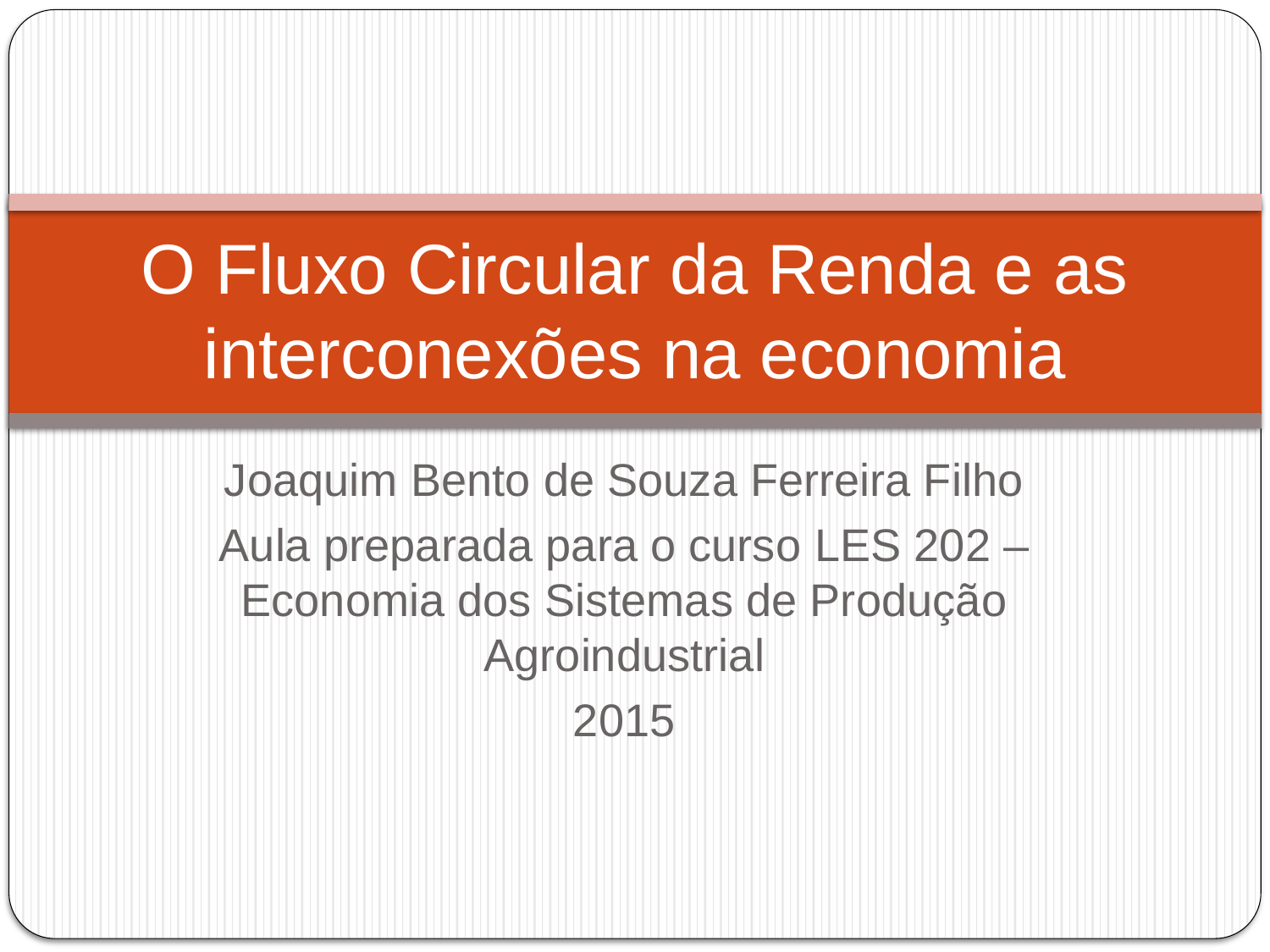

# O Fluxo Circular da Renda e as interconexões na economia
Joaquim Bento de Souza Ferreira Filho
Aula preparada para o curso LES 202 – Economia dos Sistemas de Produção Agroindustrial
2015